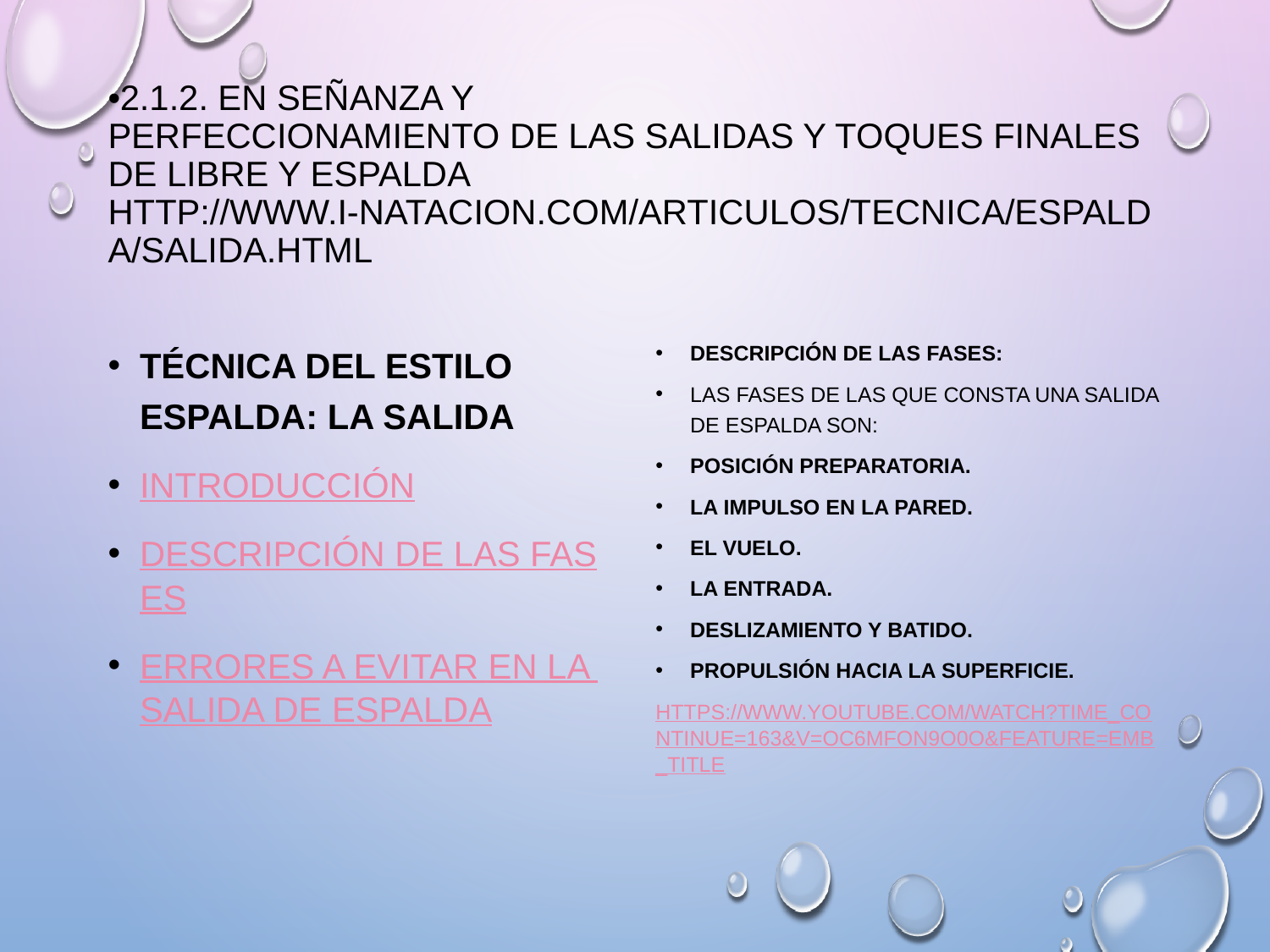

# •2.1.2. en señanza y perfeccionamiento de las salidas y toques finales de libre y espalda http://www.i-natacion.com/articulos/tecnica/espalda/salida.html
Técnica del estilo espalda: La salida
Introducción
Descripción de las fases
Errores a evitar en la salida de espalda

Descripción de las fases:
Las fases de las que consta una salida de espalda son:
Posición preparatoria.
La impulso en la pared.
El vuelo.
La entrada.
Deslizamiento y batido.
Propulsión hacia la superficie.
https://www.youtube.com/watch?time_continue=163&v=oC6mfOn9o0o&feature=emb_title